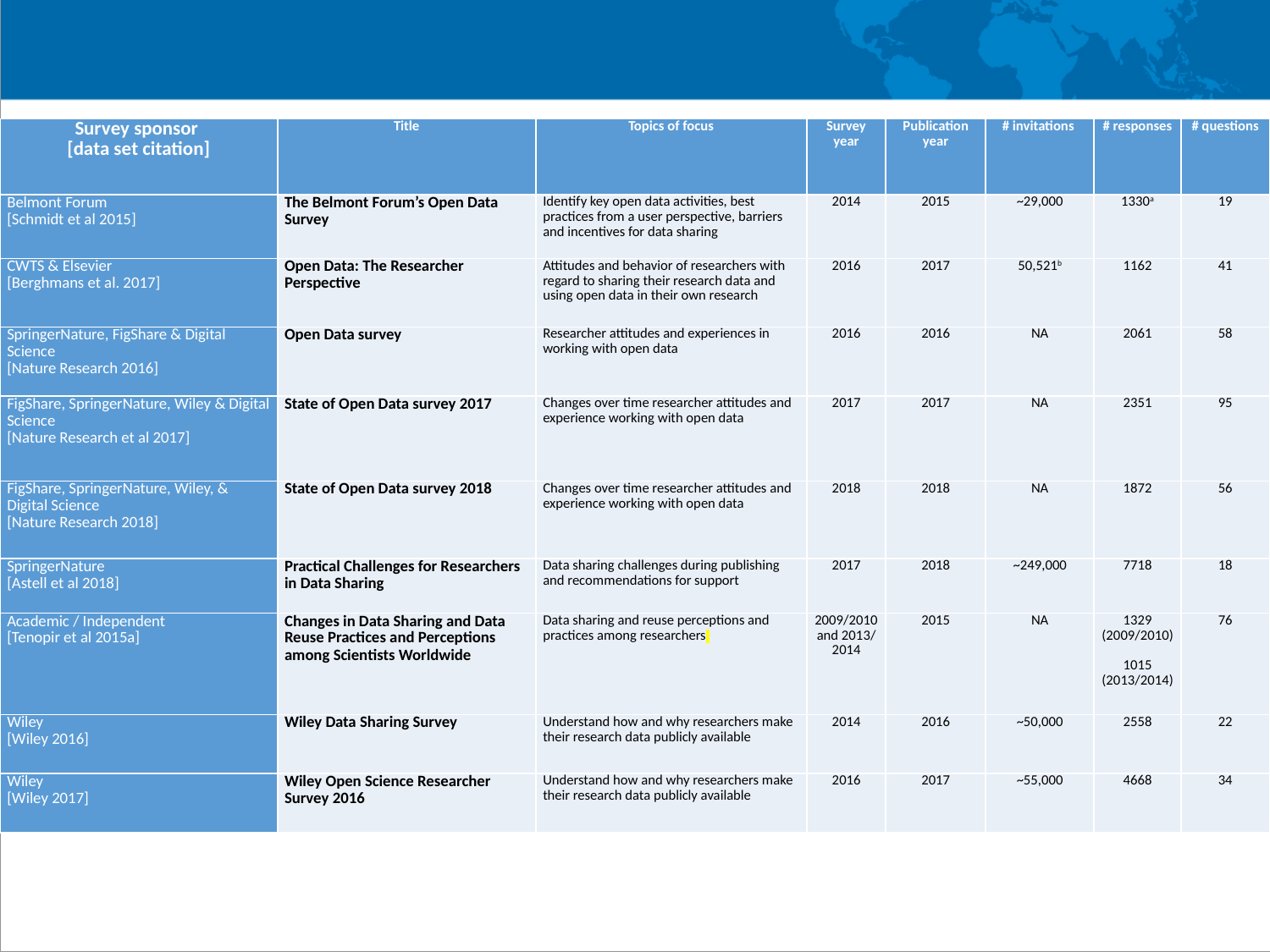

| Survey sponsor [data set citation] | Title | Topics of focus | Survey year | Publication year | # invitations | # responses | # questions |
| --- | --- | --- | --- | --- | --- | --- | --- |
| Belmont Forum [Schmidt et al 2015] | The Belmont Forum’s Open Data Survey | Identify key open data activities, best practices from a user perspective, barriers and incentives for data sharing | 2014 | 2015 | ~29,000 | 1330a | 19 |
| CWTS & Elsevier [Berghmans et al. 2017] | Open Data: The Researcher Perspective | Attitudes and behavior of researchers with regard to sharing their research data and using open data in their own research | 2016 | 2017 | 50,521b | 1162 | 41 |
| SpringerNature, FigShare & Digital Science [Nature Research 2016] | Open Data survey | Researcher attitudes and experiences in working with open data | 2016 | 2016 | NA | 2061 | 58 |
| FigShare, SpringerNature, Wiley & Digital Science [Nature Research et al 2017] | State of Open Data survey 2017 | Changes over time researcher attitudes and experience working with open data | 2017 | 2017 | NA | 2351 | 95 |
| FigShare, SpringerNature, Wiley, & Digital Science [Nature Research 2018] | State of Open Data survey 2018 | Changes over time researcher attitudes and experience working with open data | 2018 | 2018 | NA | 1872 | 56 |
| SpringerNature [Astell et al 2018] | Practical Challenges for Researchers in Data Sharing | Data sharing challenges during publishing and recommendations for support | 2017 | 2018 | ~249,000 | 7718 | 18 |
| Academic / Independent [Tenopir et al 2015a] | Changes in Data Sharing and Data Reuse Practices and Perceptions among Scientists Worldwide | Data sharing and reuse perceptions and practices among researchers | 2009/2010 and 2013/ 2014 | 2015 | NA | 1329 (2009/2010)   1015 (2013/2014) | 76 |
| Wiley [Wiley 2016] | Wiley Data Sharing Survey | Understand how and why researchers make their research data publicly available | 2014 | 2016 | ~50,000 | 2558 | 22 |
| Wiley [Wiley 2017] | Wiley Open Science Researcher Survey 2016 | Understand how and why researchers make their research data publicly available | 2016 | 2017 | ~55,000 | 4668 | 34 |